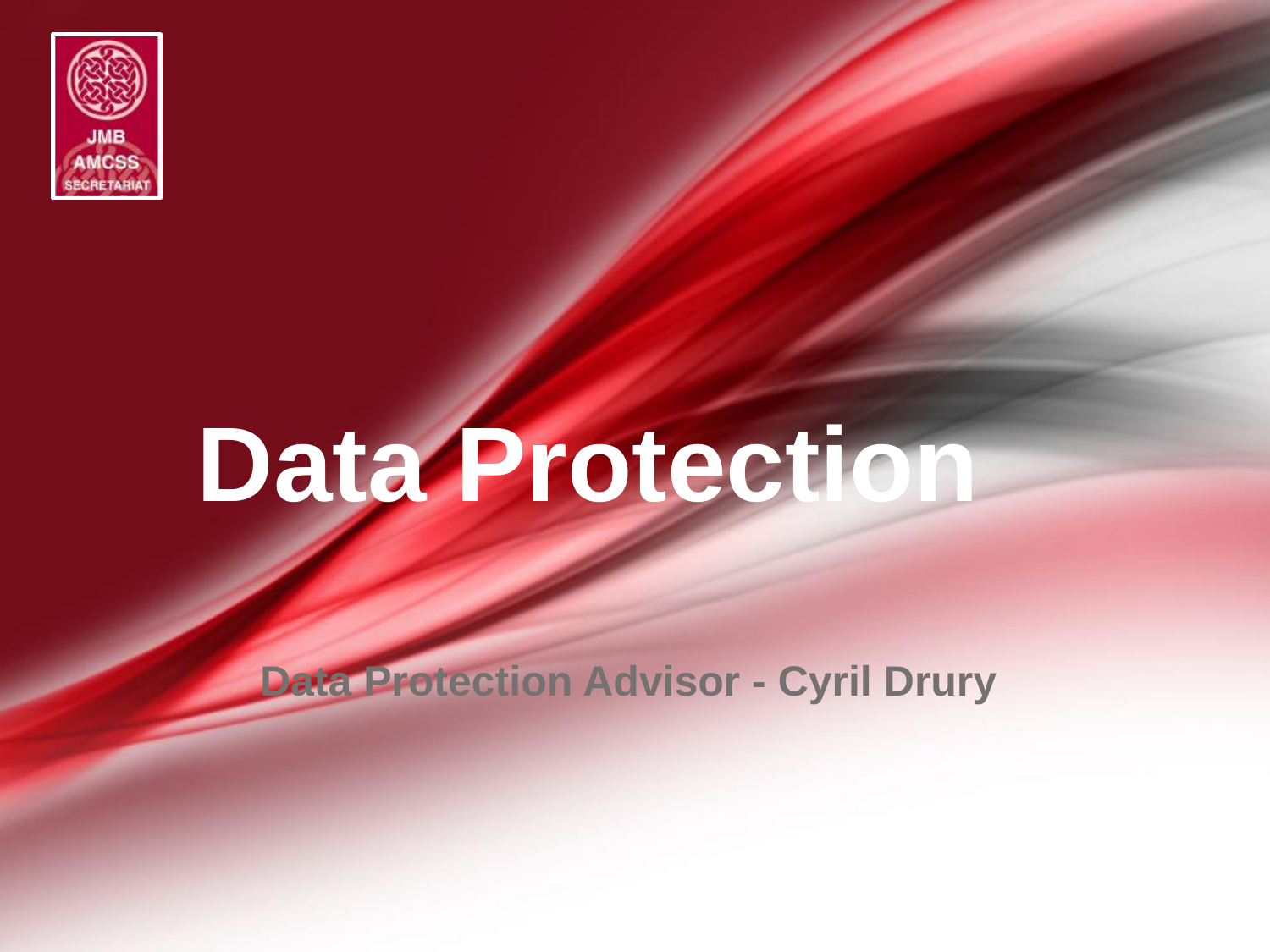

# Data Protection
Data Protection Advisor - Cyril Drury